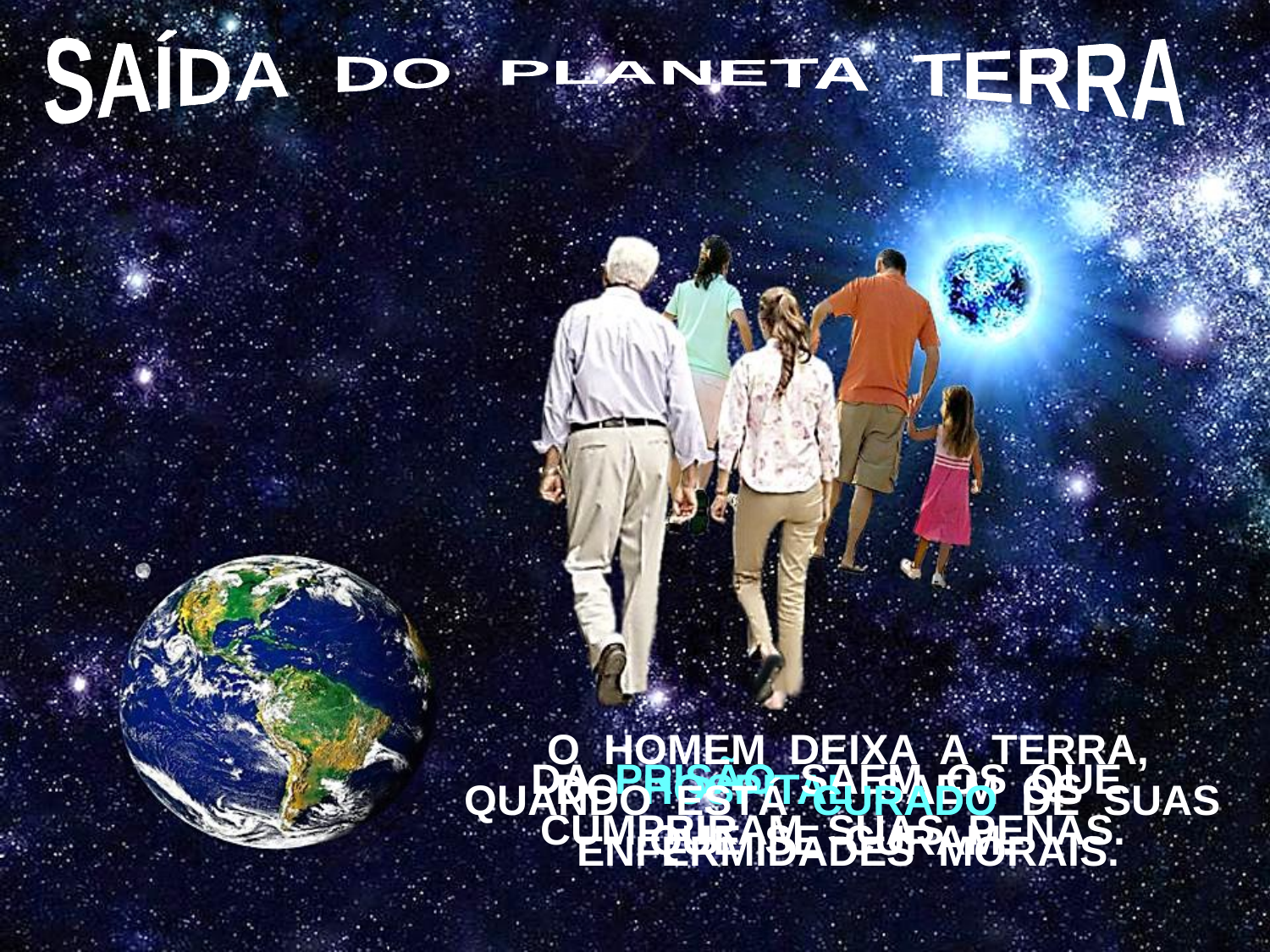

SAÍDA  DO  PLANETA  TERRA
O  HOMEM  DEIXA  A  TERRA,
QUANDO  ESTÁ  CURADO  DE  SUAS  ENFERMIDADES  MORAIS.
DA  PRISÃO  SAEM  OS  QUE  CUMPRIRAM  SUAS  PENAS.
DO  HOSPITAL  SAEM  OS
QUE  SE  CURAM.